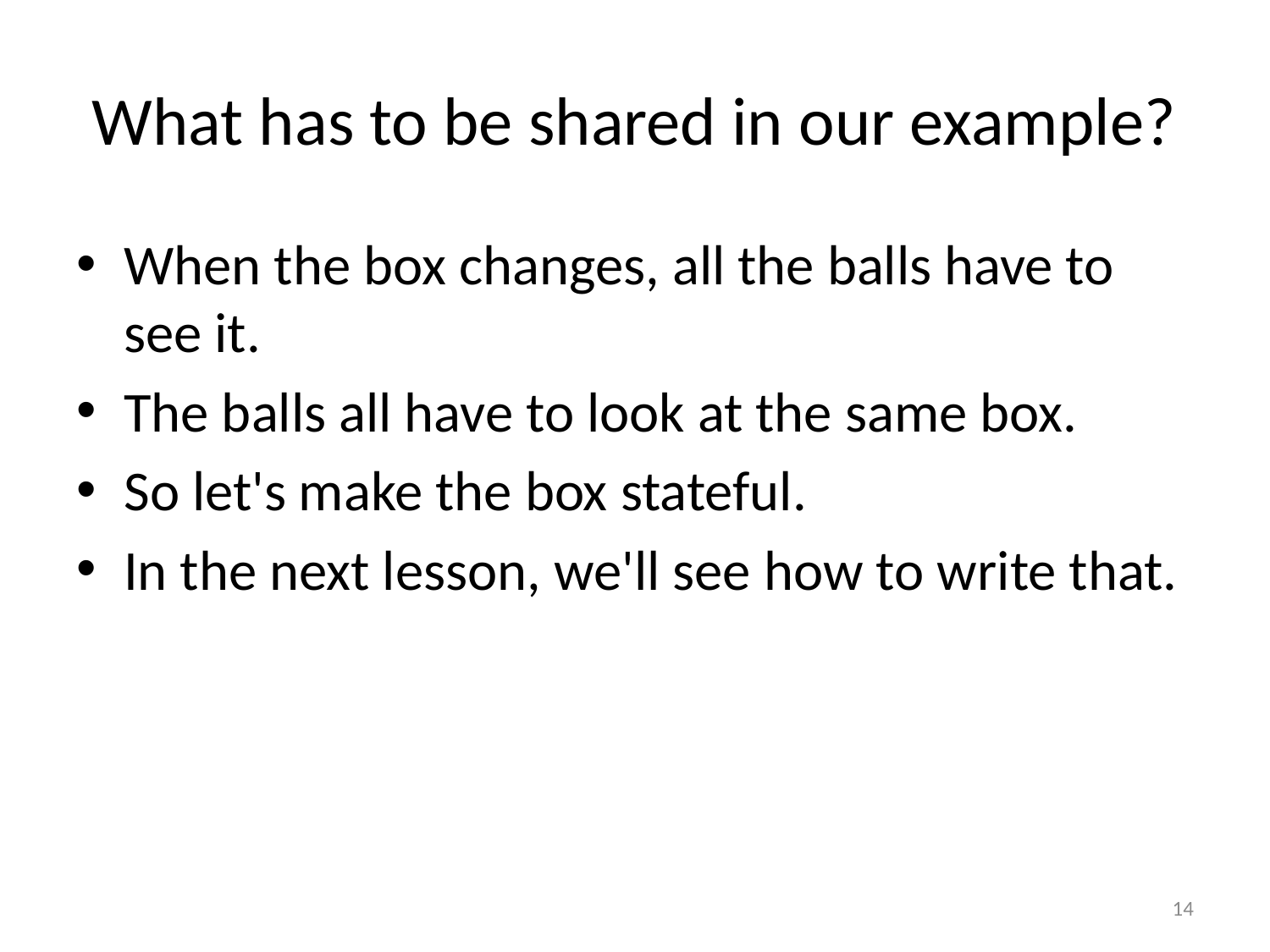

# What has to be shared in our example?
When the box changes, all the balls have to see it.
The balls all have to look at the same box.
So let's make the box stateful.
In the next lesson, we'll see how to write that.
14